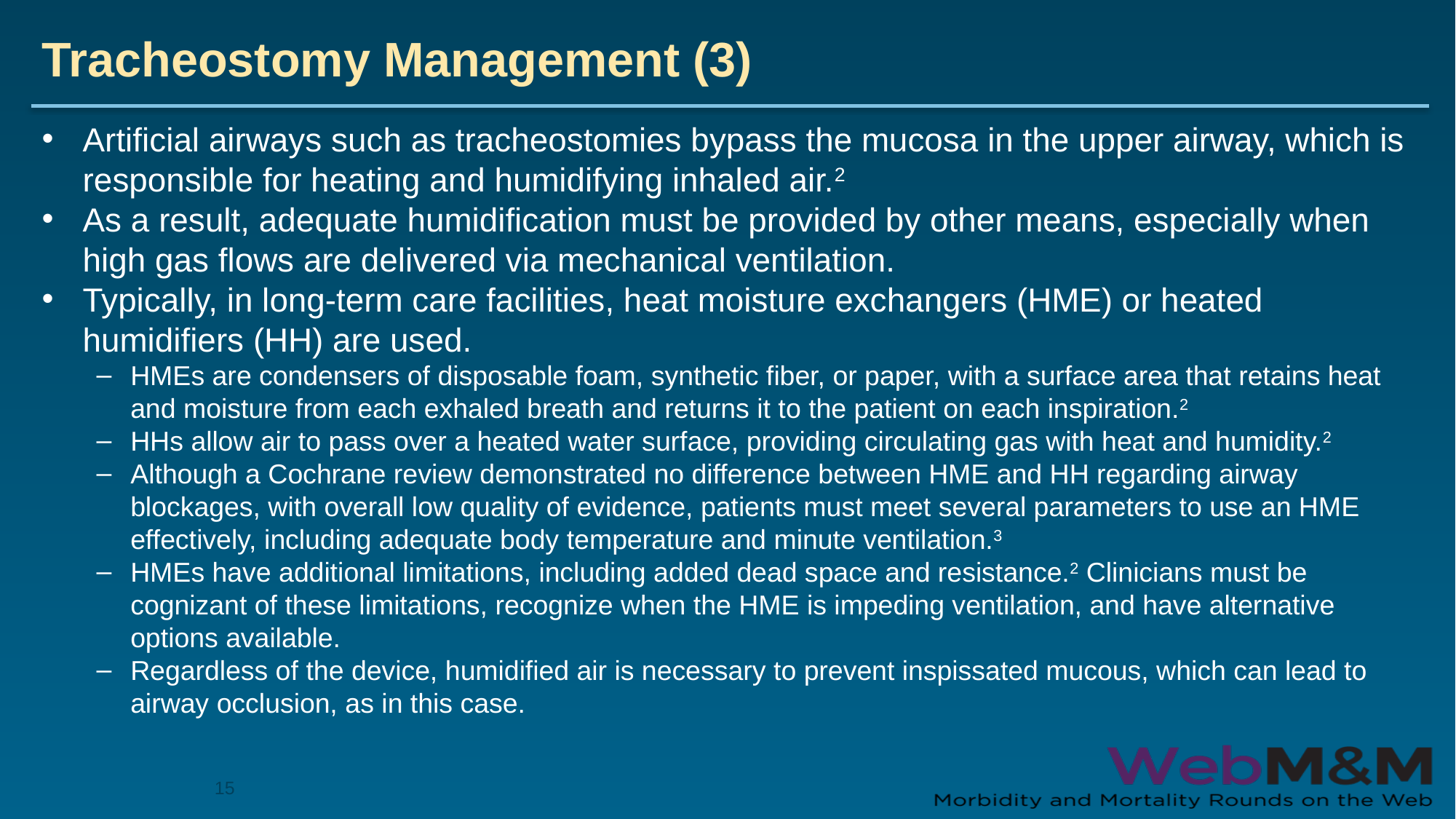

# Tracheostomy Management (3)
Artificial airways such as tracheostomies bypass the mucosa in the upper airway, which is responsible for heating and humidifying inhaled air.2
As a result, adequate humidification must be provided by other means, especially when high gas flows are delivered via mechanical ventilation.
Typically, in long-term care facilities, heat moisture exchangers (HME) or heated humidifiers (HH) are used.
HMEs are condensers of disposable foam, synthetic fiber, or paper, with a surface area that retains heat and moisture from each exhaled breath and returns it to the patient on each inspiration.2
HHs allow air to pass over a heated water surface, providing circulating gas with heat and humidity.2
Although a Cochrane review demonstrated no difference between HME and HH regarding airway blockages, with overall low quality of evidence, patients must meet several parameters to use an HME effectively, including adequate body temperature and minute ventilation.3
HMEs have additional limitations, including added dead space and resistance.2 Clinicians must be cognizant of these limitations, recognize when the HME is impeding ventilation, and have alternative options available.
Regardless of the device, humidified air is necessary to prevent inspissated mucous, which can lead to airway occlusion, as in this case.

15